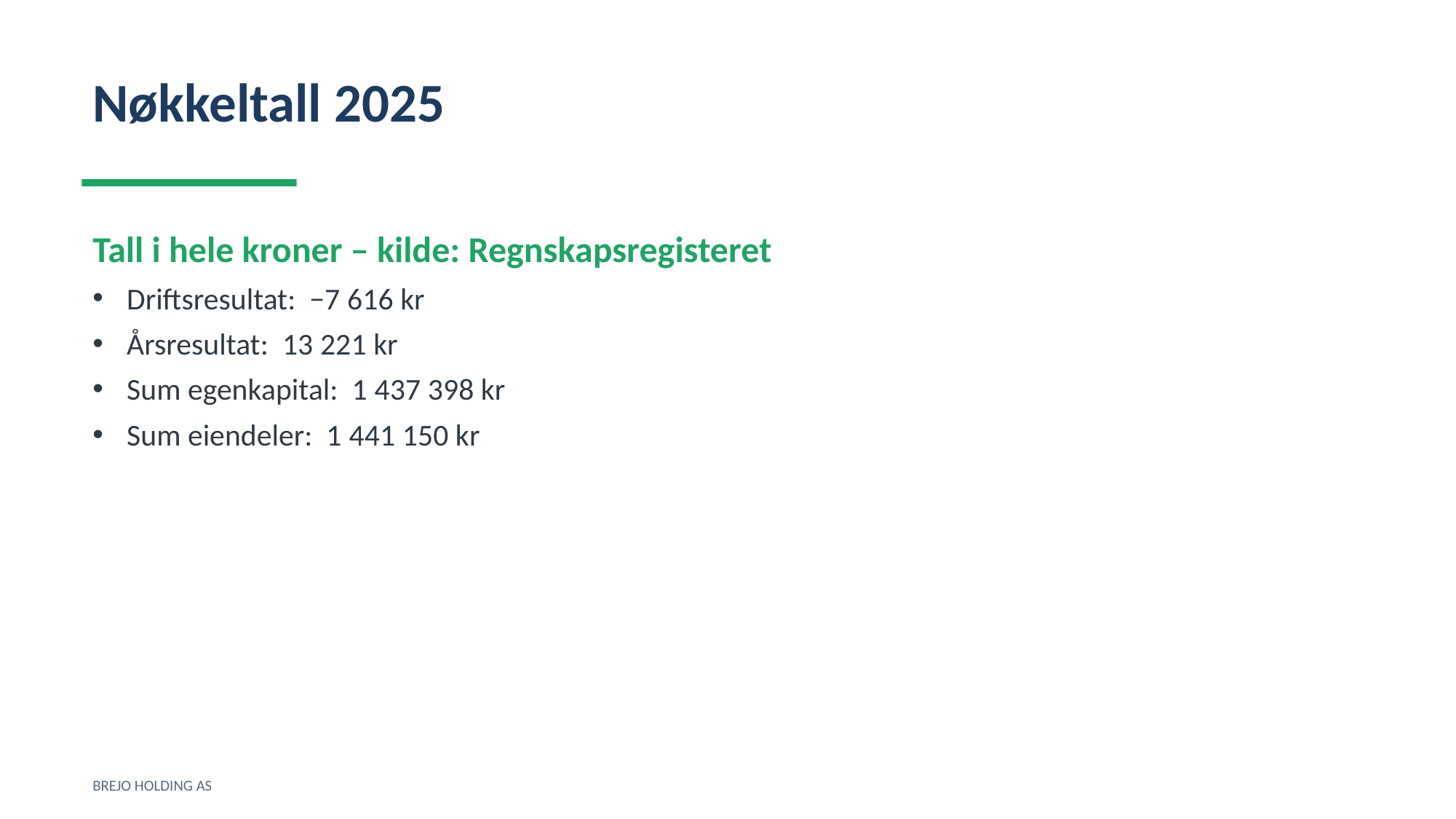

Nøkkeltall 2025

Tall i hele kroner – kilde: Regnskapsregisteret
Driftsresultat:  −7 616 kr
Årsresultat:  13 221 kr
Sum egenkapital:  1 437 398 kr
Sum eiendeler:  1 441 150 kr
BREJO HOLDING AS